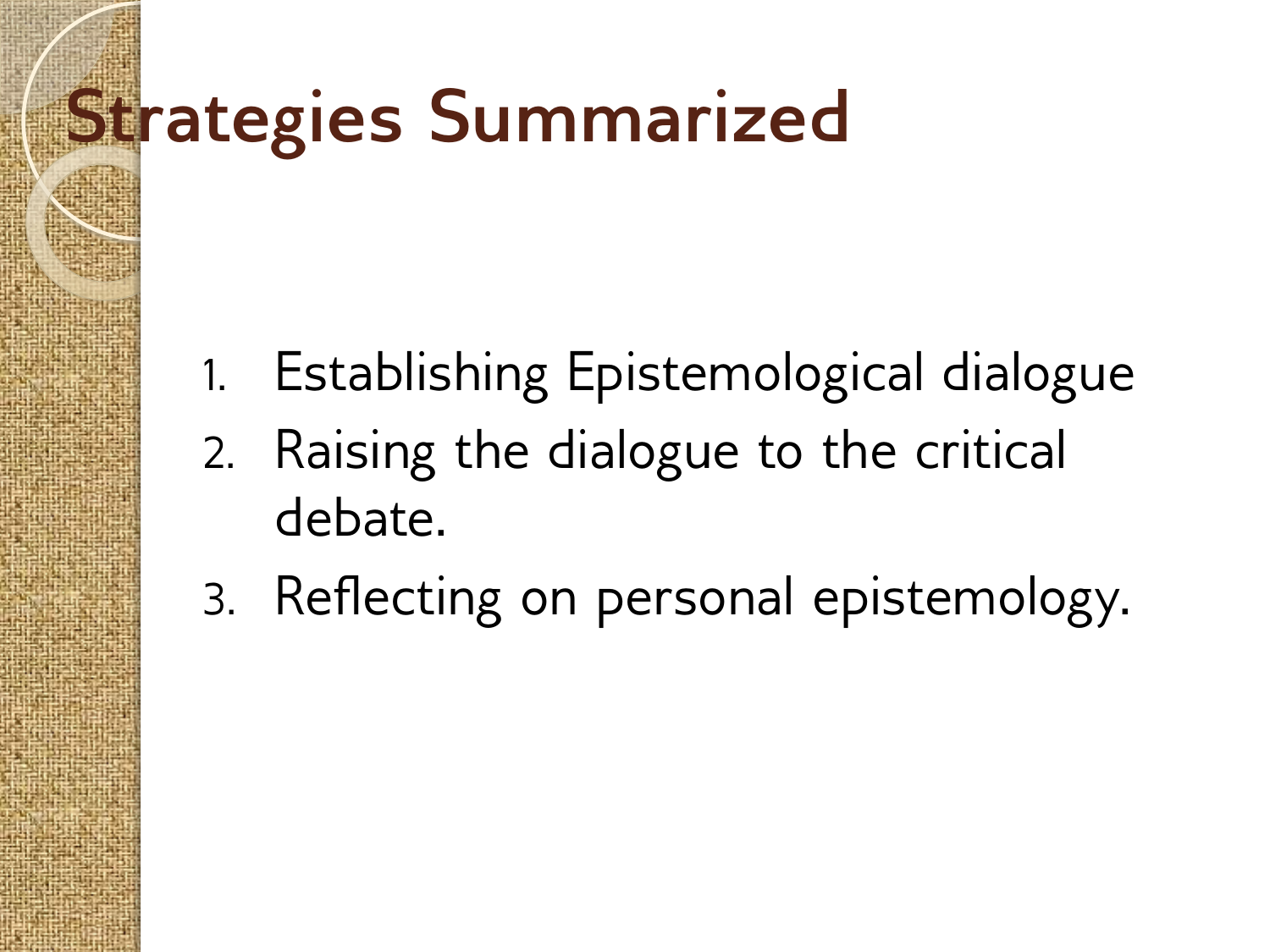

# Strategies Summarized
Establishing Epistemological dialogue
Raising the dialogue to the critical 	debate.
Reflecting on personal epistemology.